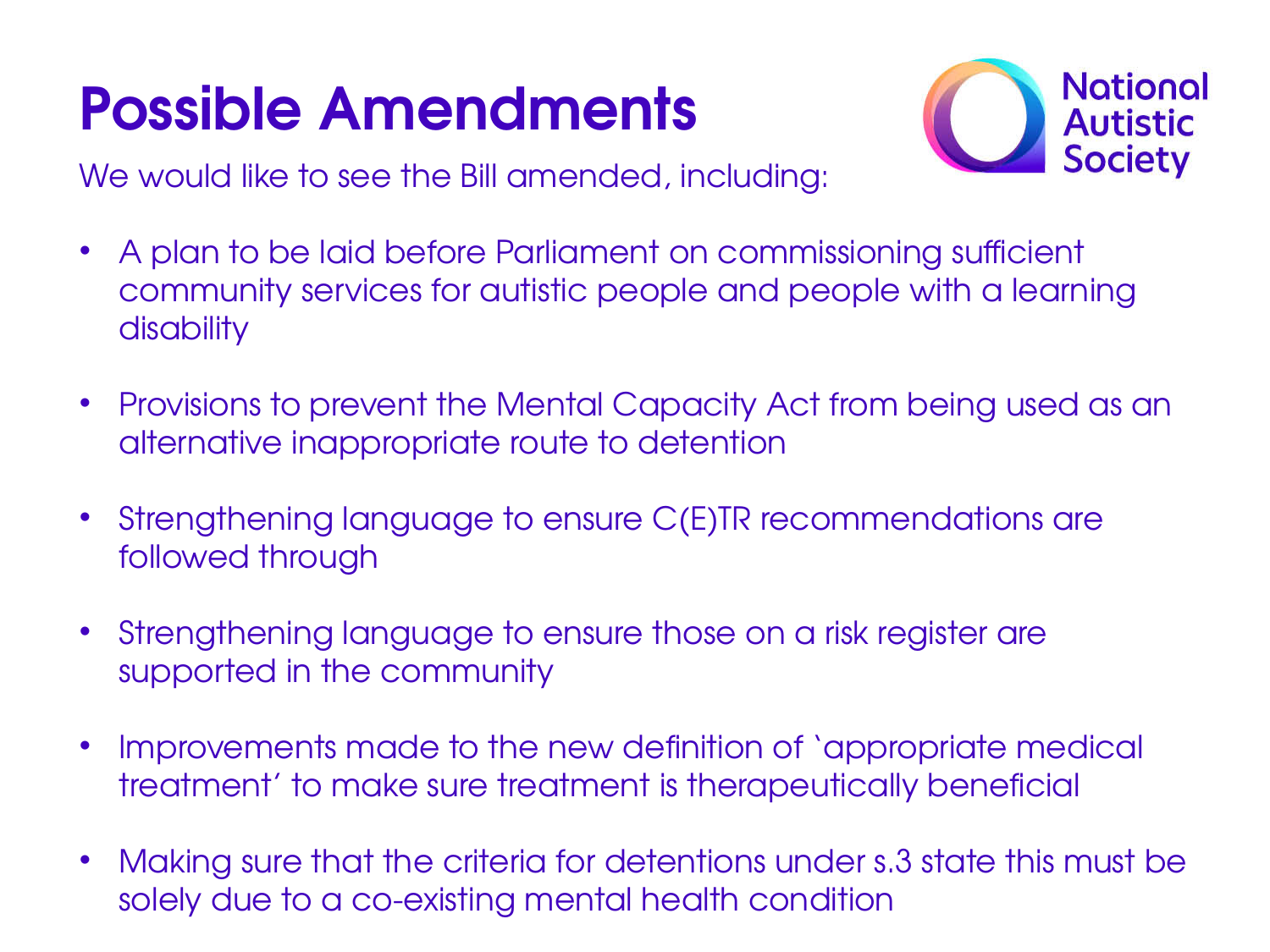

Possible Amendments
We would like to see the Bill amended, including:

A plan to be laid before Parliament on commissioning sufficient community services for autistic people and people with a learning disability

Provisions to prevent the Mental Capacity Act from being used as an alternative inappropriate route to detention

Strengthening language to ensure C(E)TR recommendations are followed through

Strengthening language to ensure those on a risk register are supported in the community

Improvements made to the new definition of ‘appropriate medical treatment’ to make sure treatment is therapeutically beneficial

Making sure that the criteria for detentions under s.3 state this must be solely due to a co-existing mental health condition